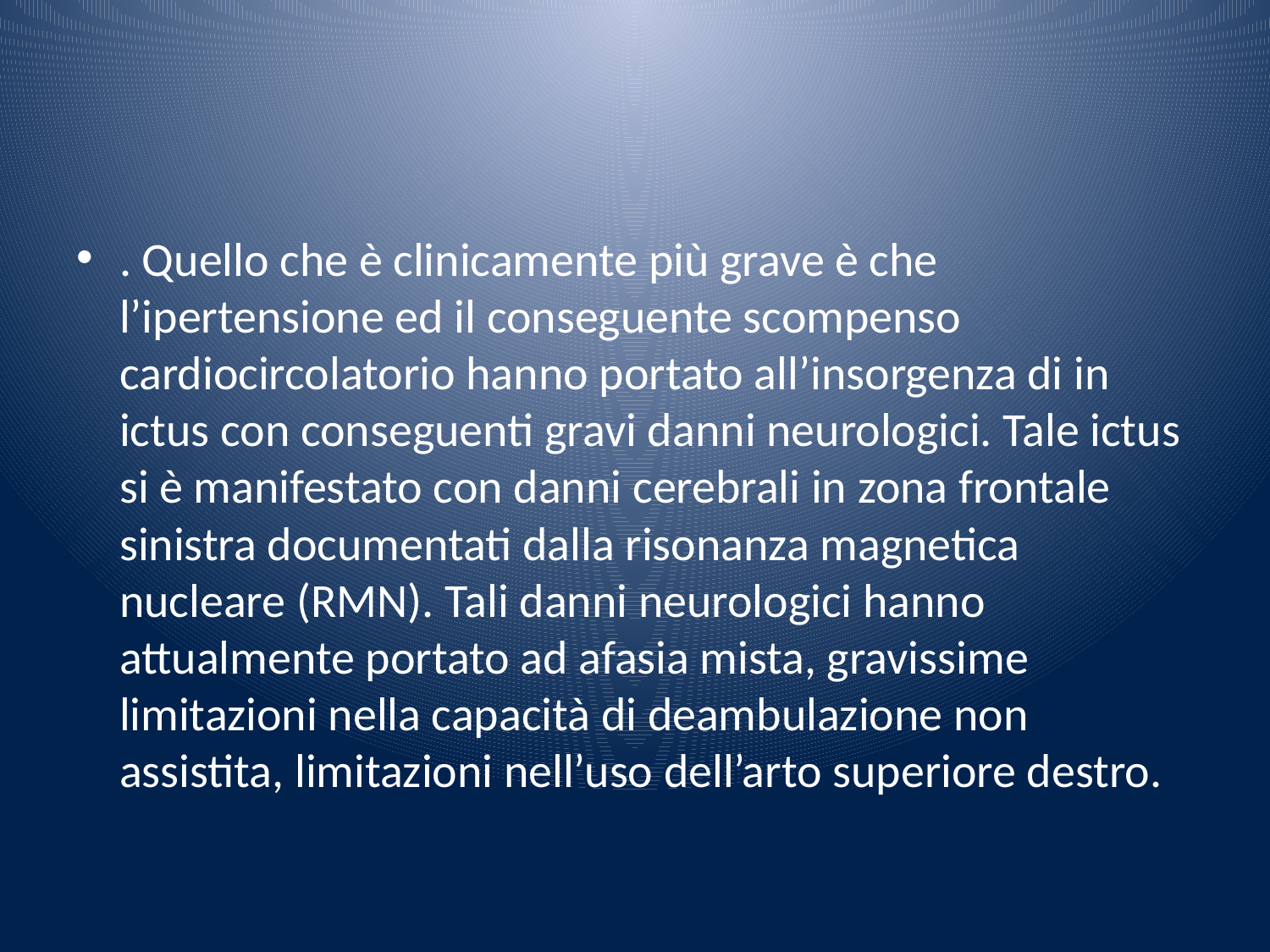

#
. Quello che è clinicamente più grave è che l’ipertensione ed il conseguente scompenso cardiocircolatorio hanno portato all’insorgenza di in ictus con conseguenti gravi danni neurologici. Tale ictus si è manifestato con danni cerebrali in zona frontale sinistra documentati dalla risonanza magnetica nucleare (RMN). Tali danni neurologici hanno attualmente portato ad afasia mista, gravissime limitazioni nella capacità di deambulazione non assistita, limitazioni nell’uso dell’arto superiore destro.